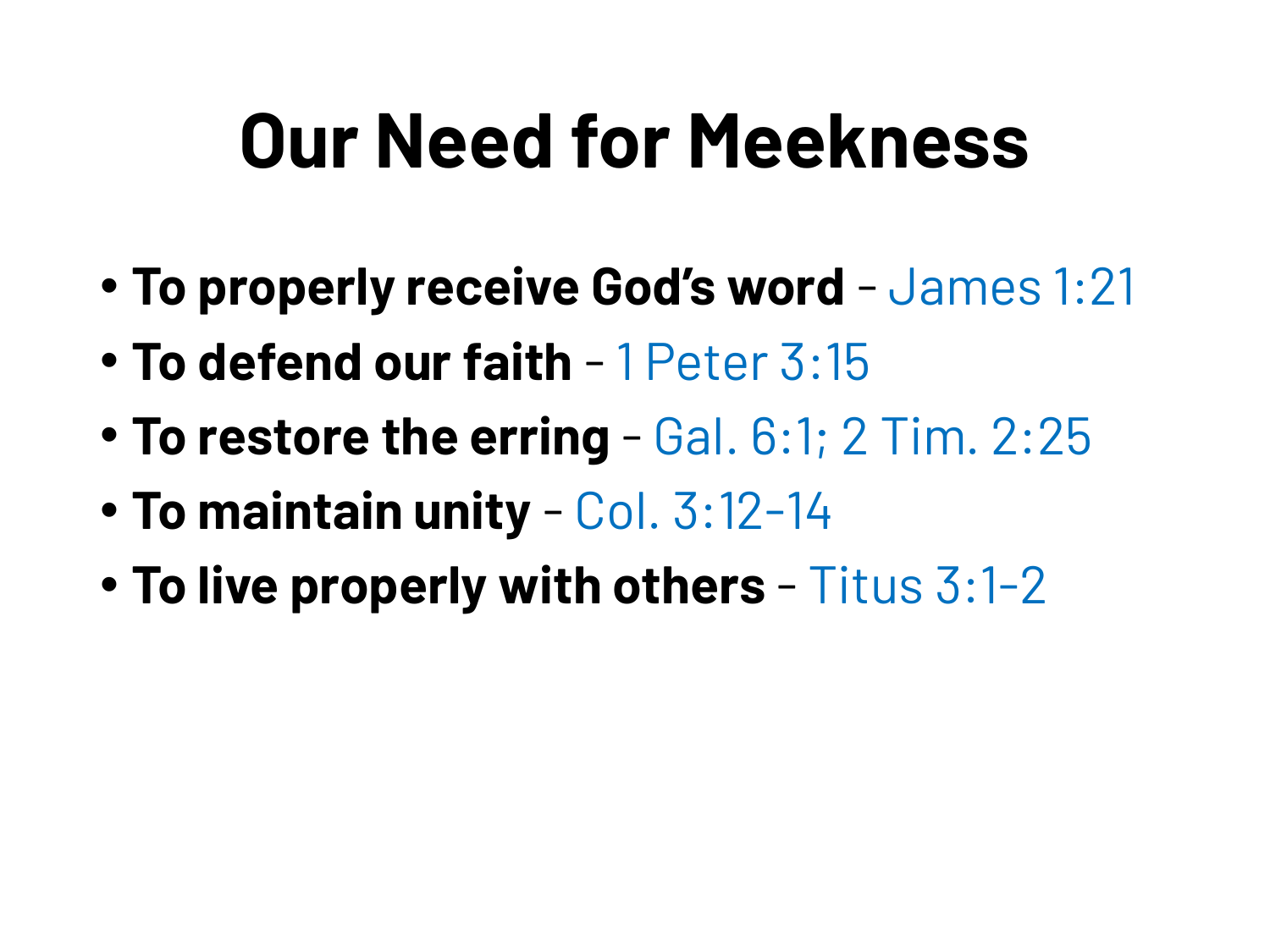

# Our Need for Meekness
To properly receive God’s word - James 1:21
To defend our faith - 1 Peter 3:15
To restore the erring - Gal. 6:1; 2 Tim. 2:25
To maintain unity - Col. 3:12-14
To live properly with others - Titus 3:1-2